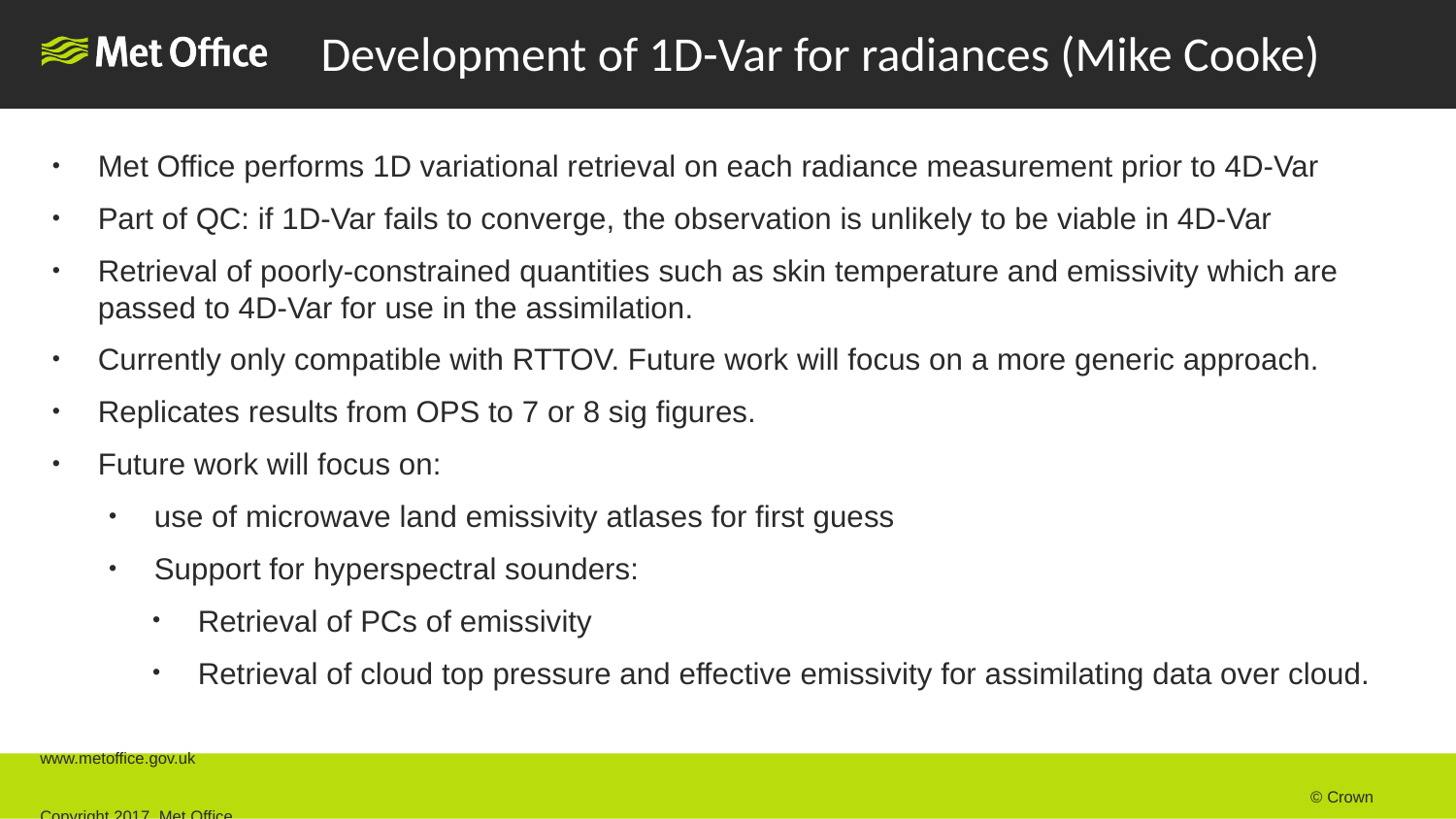

# Development of 1D-Var for radiances (Mike Cooke)
Met Office performs 1D variational retrieval on each radiance measurement prior to 4D-Var
Part of QC: if 1D-Var fails to converge, the observation is unlikely to be viable in 4D-Var
Retrieval of poorly-constrained quantities such as skin temperature and emissivity which are passed to 4D-Var for use in the assimilation.
Currently only compatible with RTTOV. Future work will focus on a more generic approach.
Replicates results from OPS to 7 or 8 sig figures.
Future work will focus on:
use of microwave land emissivity atlases for first guess
Support for hyperspectral sounders:
Retrieval of PCs of emissivity
Retrieval of cloud top pressure and effective emissivity for assimilating data over cloud.
www.metoffice.gov.uk																									                       © Crown Copyright 2017, Met Office